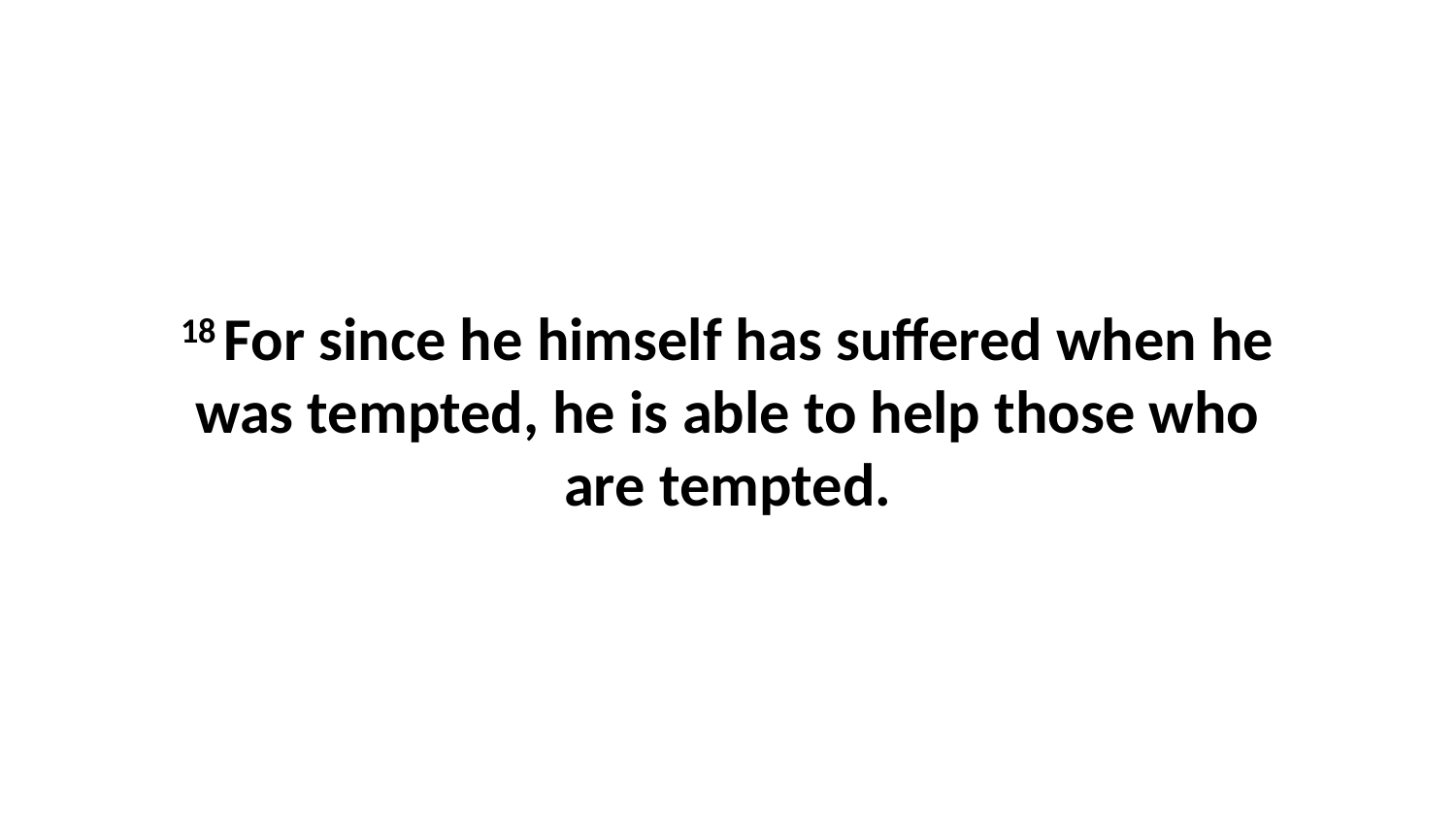

18 For since he himself has suffered when he was tempted, he is able to help those who are tempted.